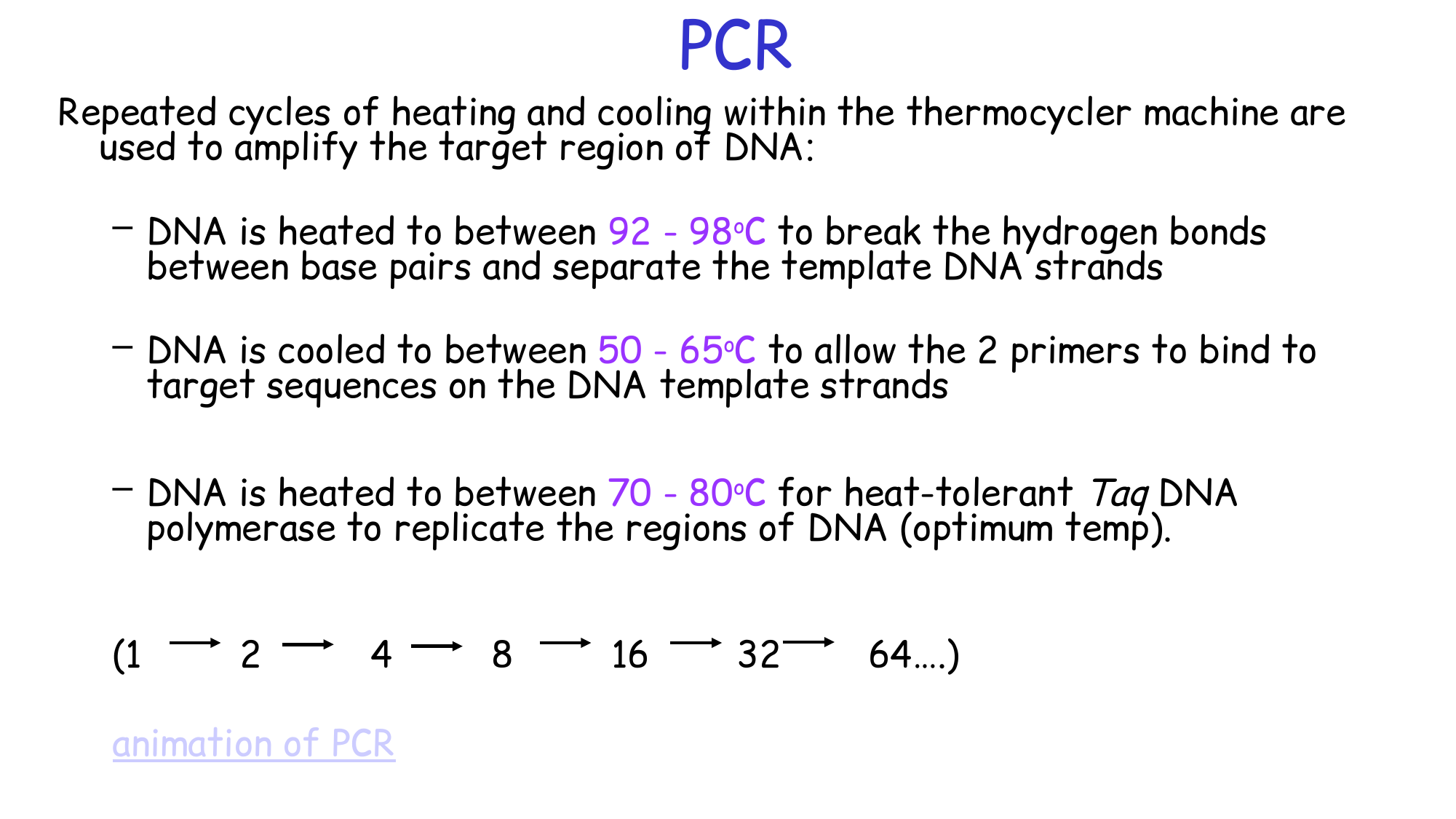

# PCR
Repeated cycles of heating and cooling within the thermocycler machine are used to amplify the target region of DNA:

DNA is heated to between 92 - 98oC to break the hydrogen bonds between base pairs and separate the template DNA strands

DNA is cooled to between 50 - 65oC to allow the 2 primers to bind to target sequences on the DNA template strands

DNA is heated to between 70 - 80oC for heat-tolerant Taq DNA polymerase to replicate the regions of DNA (optimum temp).

(1         2          4         8         16        32        64….)

animation of PCR